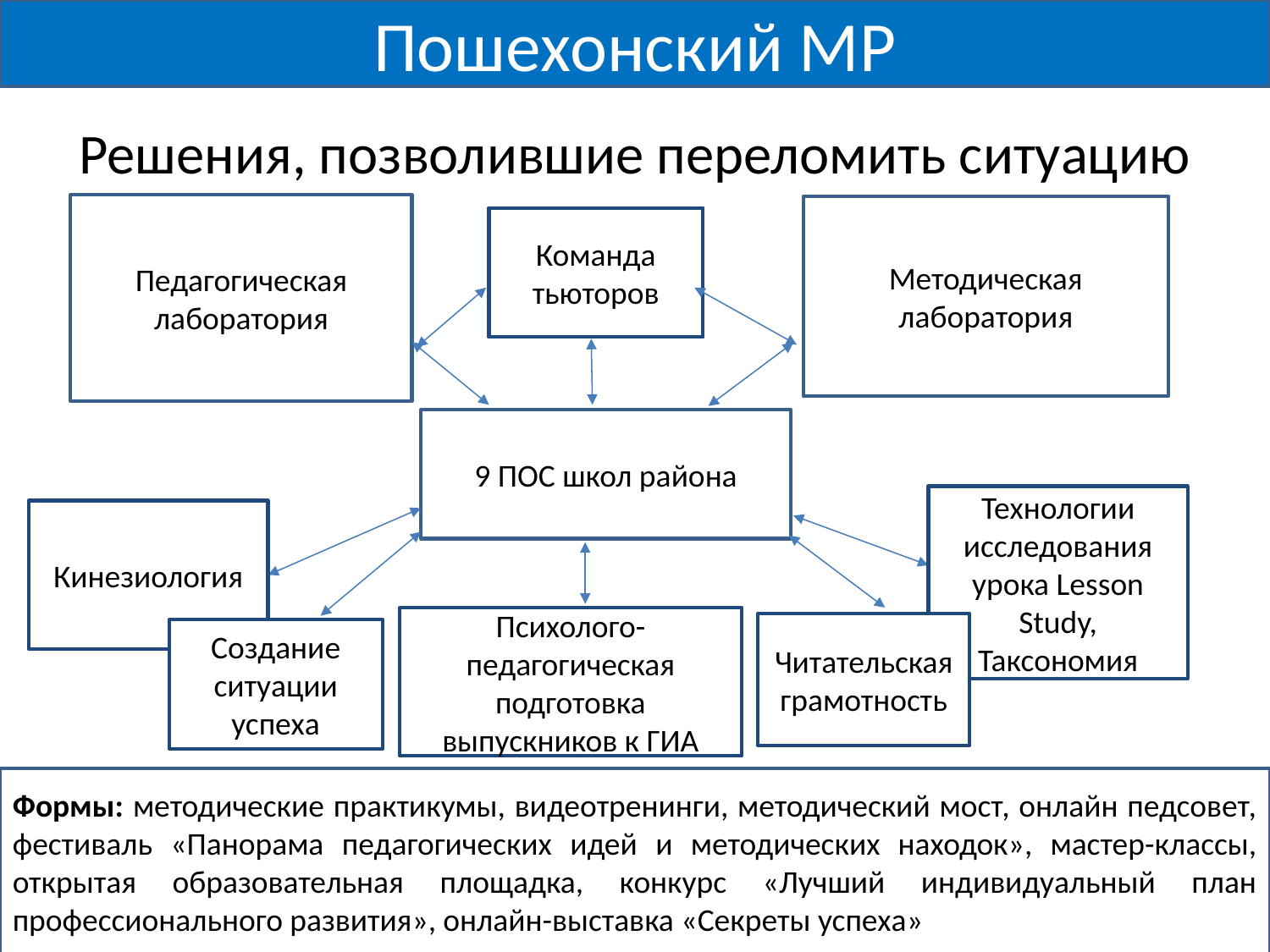

Пошехонский МР
# Решения, позволившие переломить ситуацию
Педагогическая лаборатория
Методическая лаборатория
Команда тьюторов
Команда тьюторов
Команда тьюторов

9 ПОС школ района
Технологии исследования урока Lessоn Study, Таксономия
Кинезиология
Психолого-педагогическая подготовка выпускников к ГИА
Читательская грамотность
Создание ситуации успеха
Формы: методические практикумы, видеотренинги, методический мост, онлайн педсовет, фестиваль «Панорама педагогических идей и методических находок», мастер-классы, открытая образовательная площадка, конкурс «Лучший индивидуальный план профессионального развития», онлайн-выставка «Секреты успеха»
Команда тьюторов